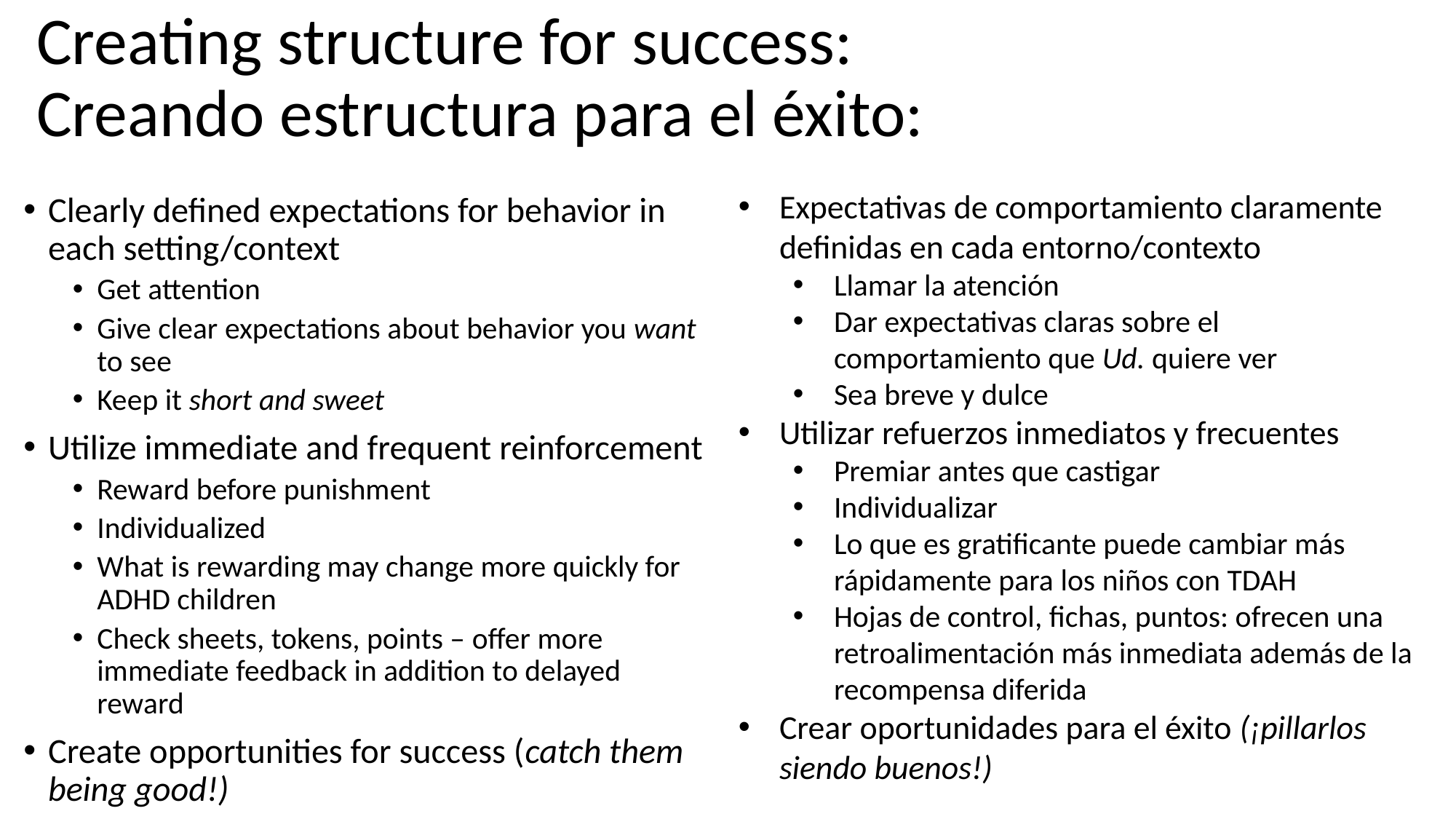

# Creating structure for success: Creando estructura para el éxito:
Expectativas de comportamiento claramente definidas en cada entorno/contexto
Llamar la atención
Dar expectativas claras sobre el comportamiento que Ud. quiere ver
Sea breve y dulce
Utilizar refuerzos inmediatos y frecuentes
Premiar antes que castigar
Individualizar
Lo que es gratificante puede cambiar más rápidamente para los niños con TDAH
Hojas de control, fichas, puntos: ofrecen una retroalimentación más inmediata además de la recompensa diferida
Crear oportunidades para el éxito (¡pillarlos siendo buenos!)
Clearly defined expectations for behavior in each setting/context
Get attention
Give clear expectations about behavior you want to see
Keep it short and sweet
Utilize immediate and frequent reinforcement
Reward before punishment
Individualized
What is rewarding may change more quickly for ADHD children
Check sheets, tokens, points – offer more immediate feedback in addition to delayed reward
Create opportunities for success (catch them being good!)